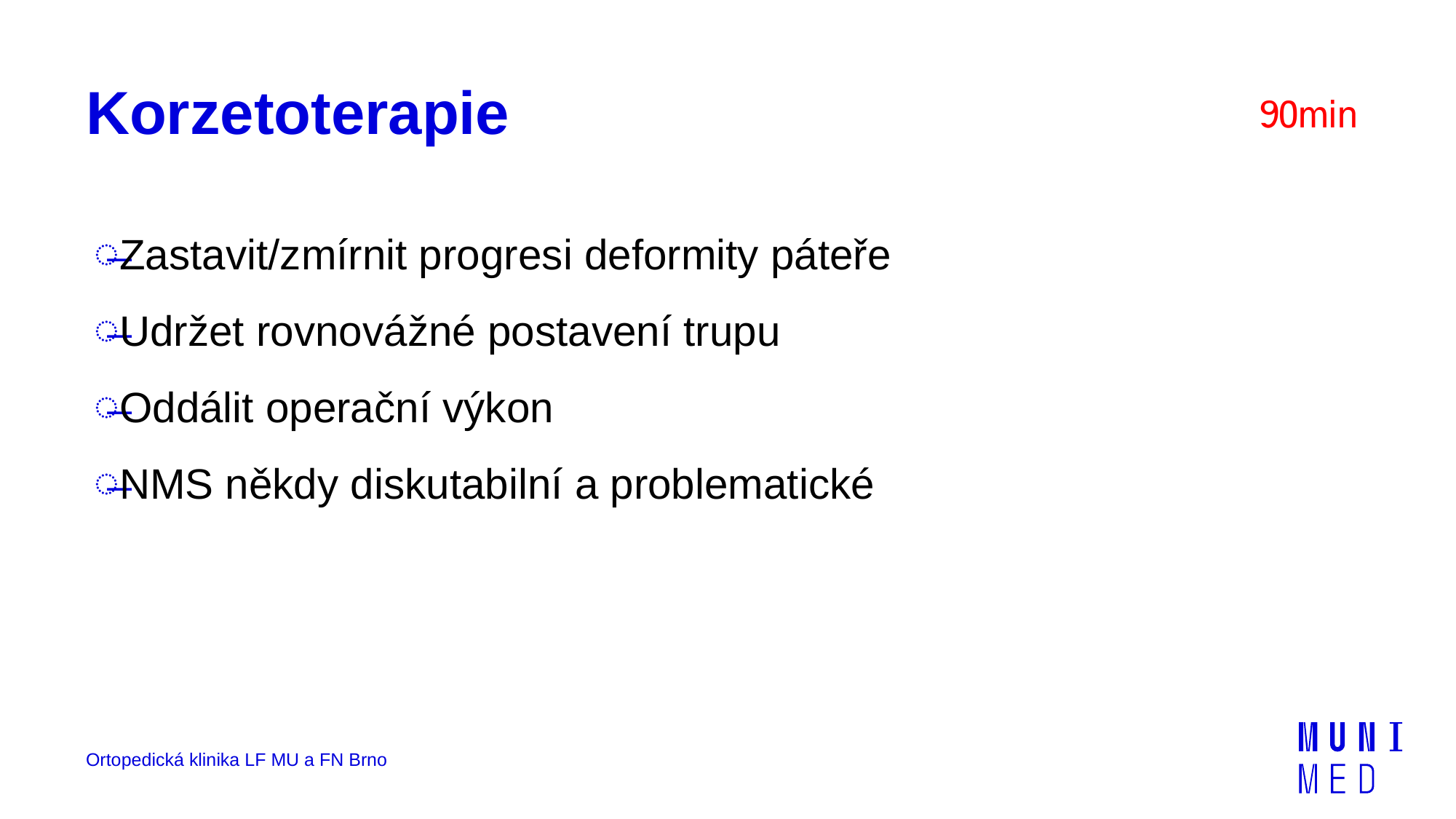

# Korzetoterapie
90min
Zastavit/zmírnit progresi deformity páteře
Udržet rovnovážné postavení trupu
Oddálit operační výkon
NMS někdy diskutabilní a problematické
Ortopedická klinika LF MU a FN Brno